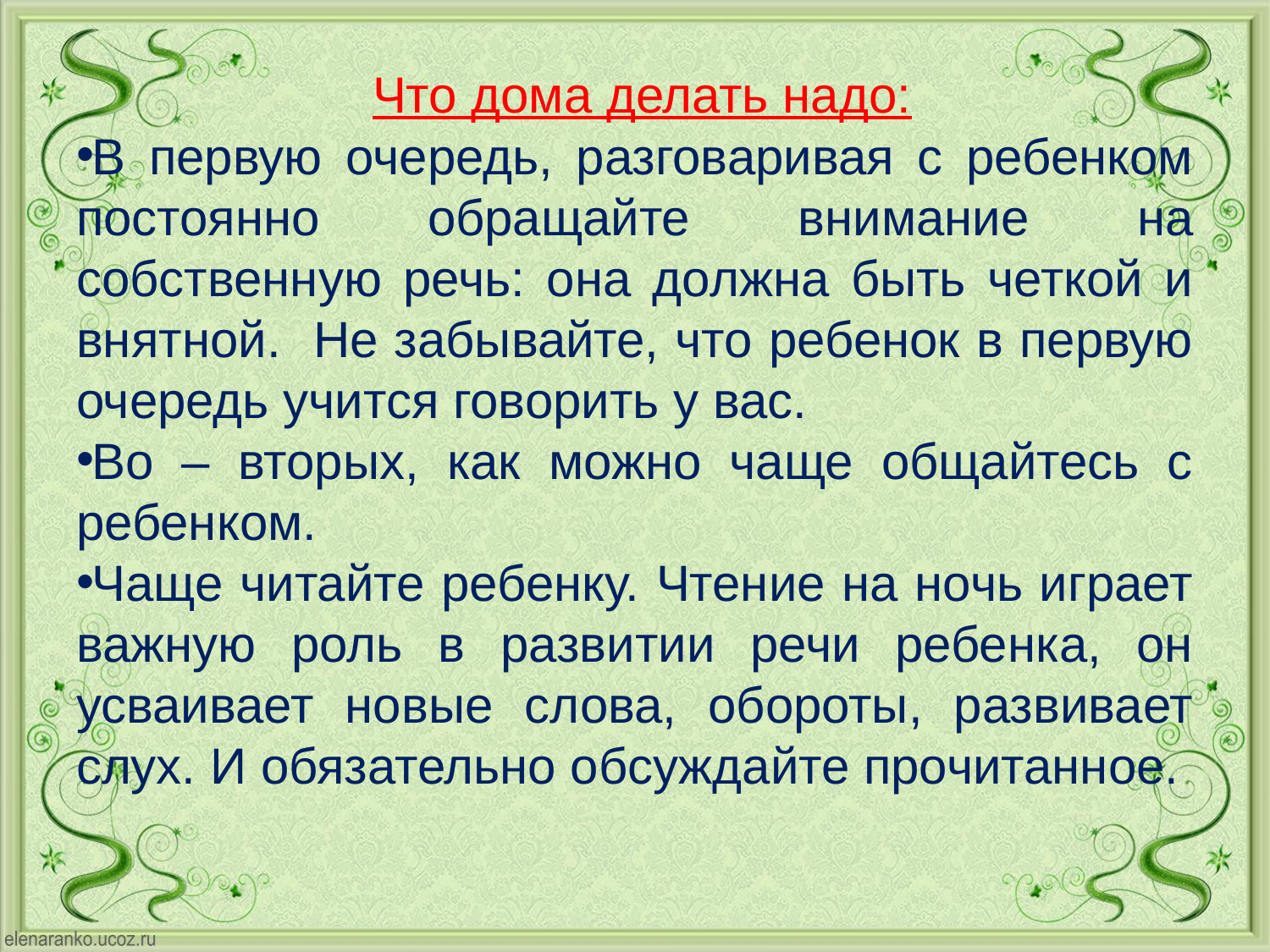

Что дома делать надо:
В первую очередь, разговаривая с ребенком постоянно обращайте внимание на собственную речь: она должна быть четкой и внятной.  Не забывайте, что ребенок в первую очередь учится говорить у вас.
Во – вторых, как можно чаще общайтесь с ребенком.
Чаще читайте ребенку. Чтение на ночь играет важную роль в развитии речи ребенка, он усваивает новые слова, обороты, развивает слух. И обязательно обсуждайте прочитанное.